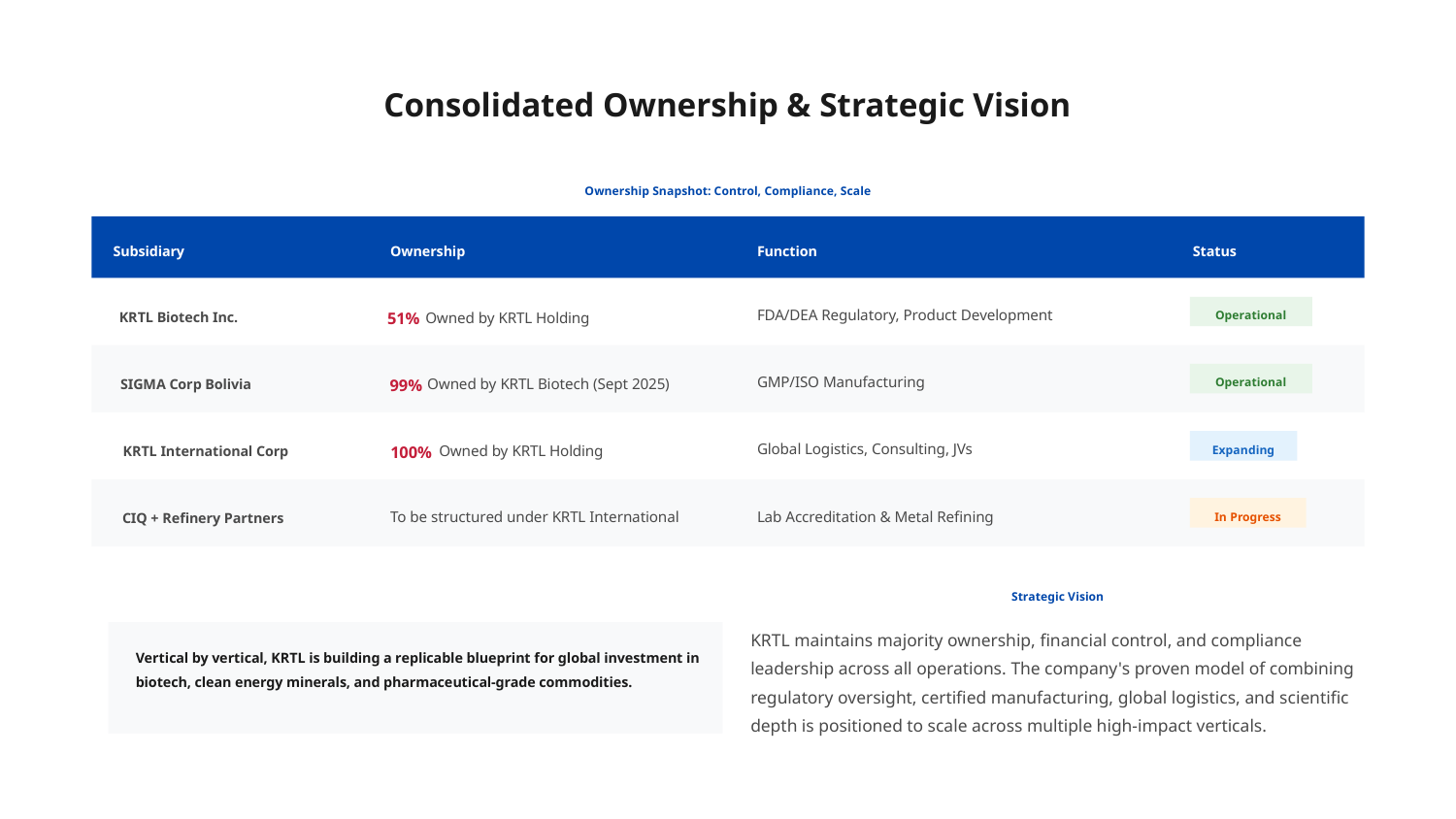

Consolidated Ownership & Strategic Vision
Ownership Snapshot: Control, Compliance, Scale
Ownership

Subsidiary
Function
Status
FDA/DEA Regulatory, Product Development
Owned by KRTL Holding

Operational
51%
KRTL Biotech Inc.

GMP/ISO Manufacturing

Operational
99%
SIGMA Corp Bolivia
Owned by KRTL Biotech (Sept 2025)
Global Logistics, Consulting, JVs
Owned by KRTL Holding

Expanding
100%
KRTL International Corp

To be structured under KRTL International
Lab Accreditation & Metal Refining

In Progress
CIQ + Refinery Partners
Strategic Vision

KRTL maintains majority ownership, financial control, and compliance leadership across all operations. The company's proven model of combining regulatory oversight, certified manufacturing, global logistics, and scientific depth is positioned to scale across multiple high-impact verticals.
Vertical by vertical, KRTL is building a replicable blueprint for global investment in biotech, clean energy minerals, and pharmaceutical-grade commodities.